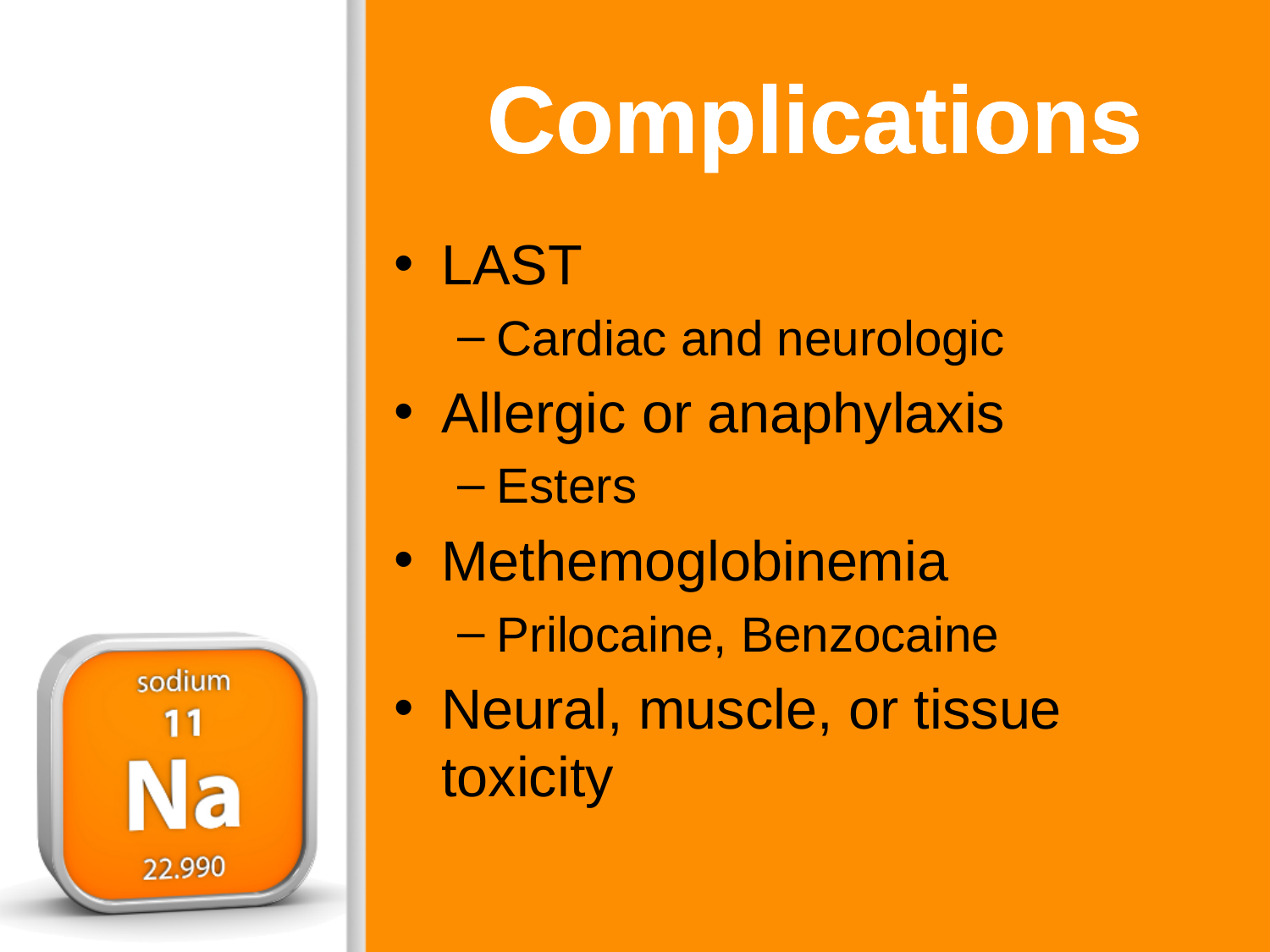

# Complications
LAST
Cardiac and neurologic
Allergic or anaphylaxis
Esters
Methemoglobinemia
Prilocaine, Benzocaine
Neural, muscle, or tissue toxicity